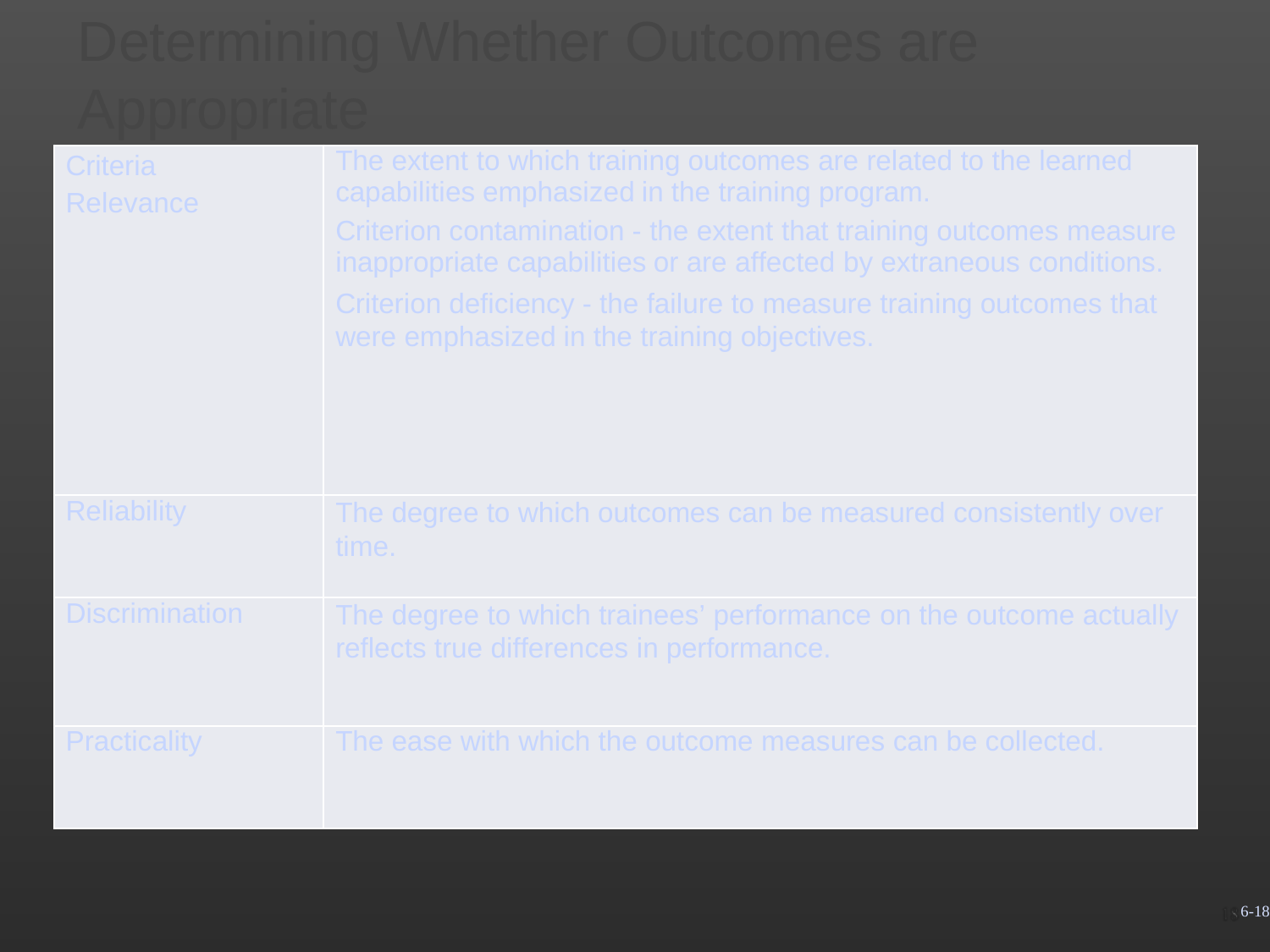

Determining Whether Outcomes are
Appropriate
| Criteria Relevance | The extent to which training outcomes are related to the learned capabilities emphasized in the training program. Criterion contamination - the extent that training outcomes measure inappropriate capabilities or are affected by extraneous conditions. Criterion deficiency - the failure to measure training outcomes that were emphasized in the training objectives. |
| --- | --- |
| Reliability | The degree to which outcomes can be measured consistently over time. |
| Discrimination | The degree to which trainees’ performance on the outcome actually reflects true differences in performance. |
| Practicality | The ease with which the outcome measures can be collected. |

6-18